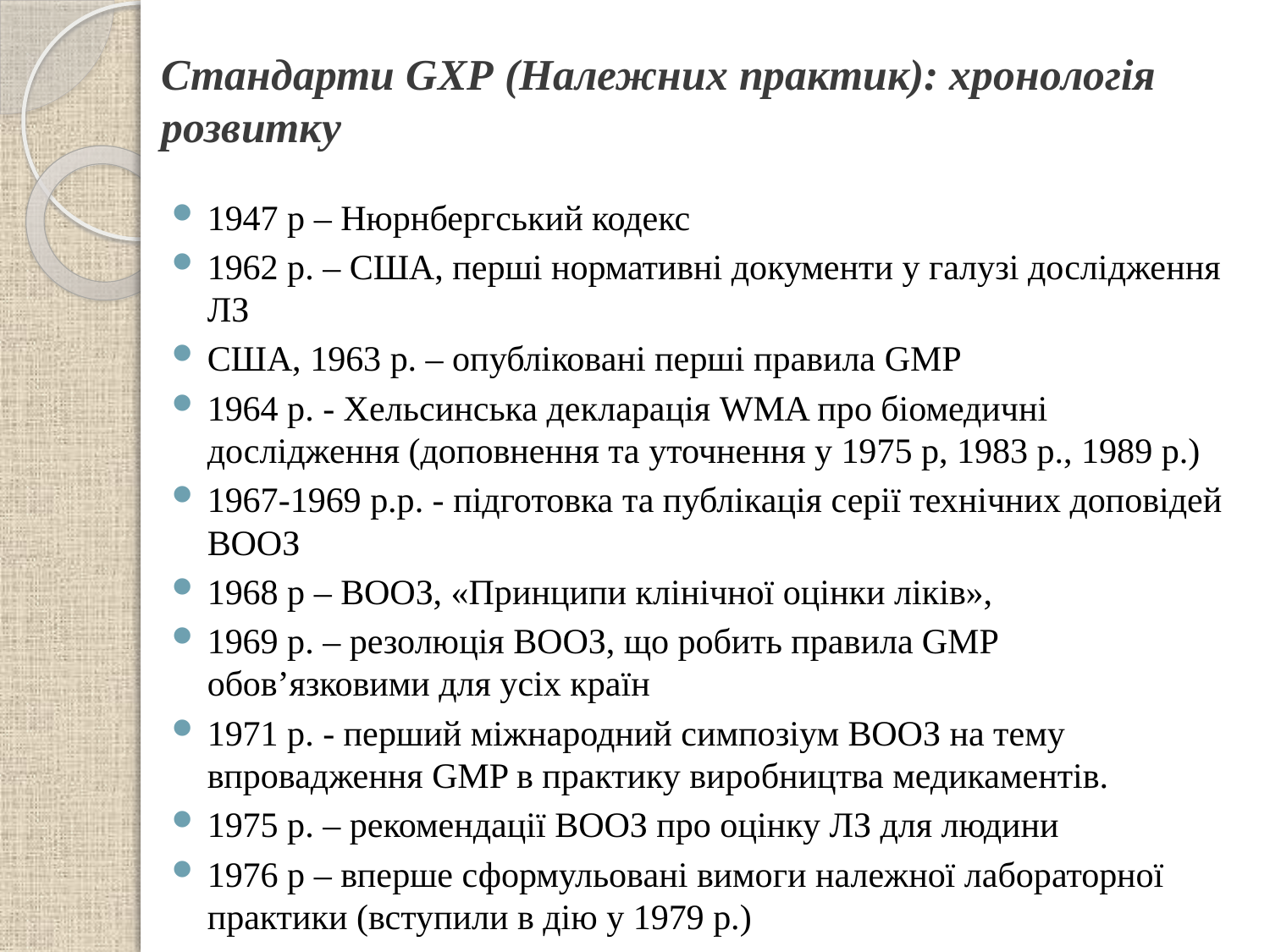

# Стандарти GXP (Належних практик): хронологія розвитку
1947 р – Нюрнбергський кодекс
1962 р. – США, перші нормативні документи у галузі дослідження ЛЗ
США, 1963 р. – опубліковані перші правила GMP
1964 р. - Хельсинська декларація WMA про біомедичні дослідження (доповнення та уточнення у 1975 р, 1983 р., 1989 р.)
1967-1969 р.р. - підготовка та публікація серії технічних доповідей ВООЗ
1968 р – ВООЗ, «Принципи клінічної оцінки ліків»,
1969 р. – резолюція ВООЗ, що робить правила GMP обов’язковими для усіх країн
1971 р. - перший міжнародний симпозіум ВООЗ на тему впровадження GMP в практику виробництва медикаментів.
1975 р. – рекомендації ВООЗ про оцінку ЛЗ для людини
1976 р – вперше сформульовані вимоги належної лабораторної практики (вступили в дію у 1979 р.)